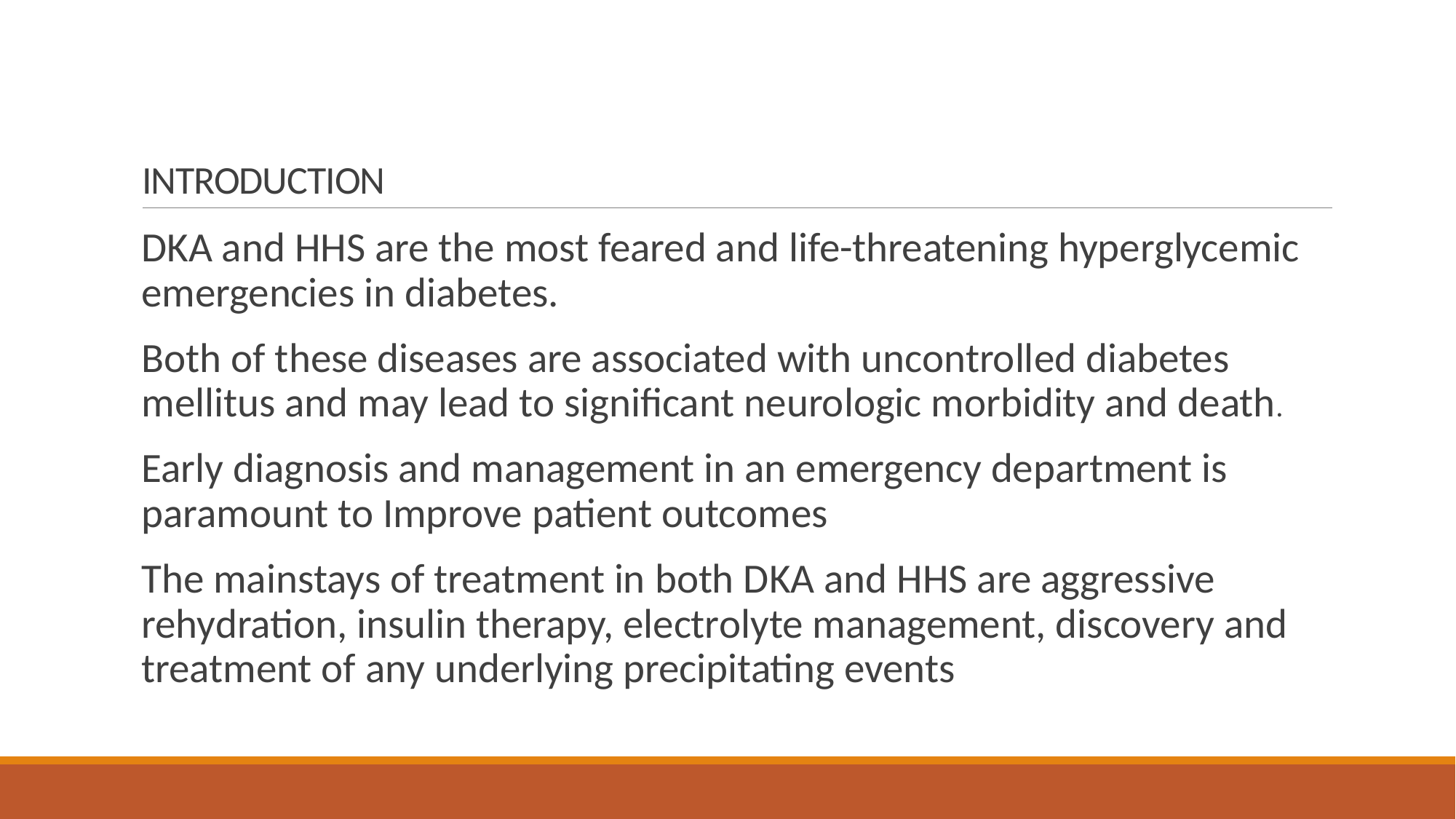

# INTRODUCTION
DKA and HHS are the most feared and life-threatening hyperglycemic emergencies in diabetes.
Both of these diseases are associated with uncontrolled diabetes mellitus and may lead to significant neurologic morbidity and death.
Early diagnosis and management in an emergency department is paramount to Improve patient outcomes
The mainstays of treatment in both DKA and HHS are aggressive rehydration, insulin therapy, electrolyte management, discovery and treatment of any underlying precipitating events